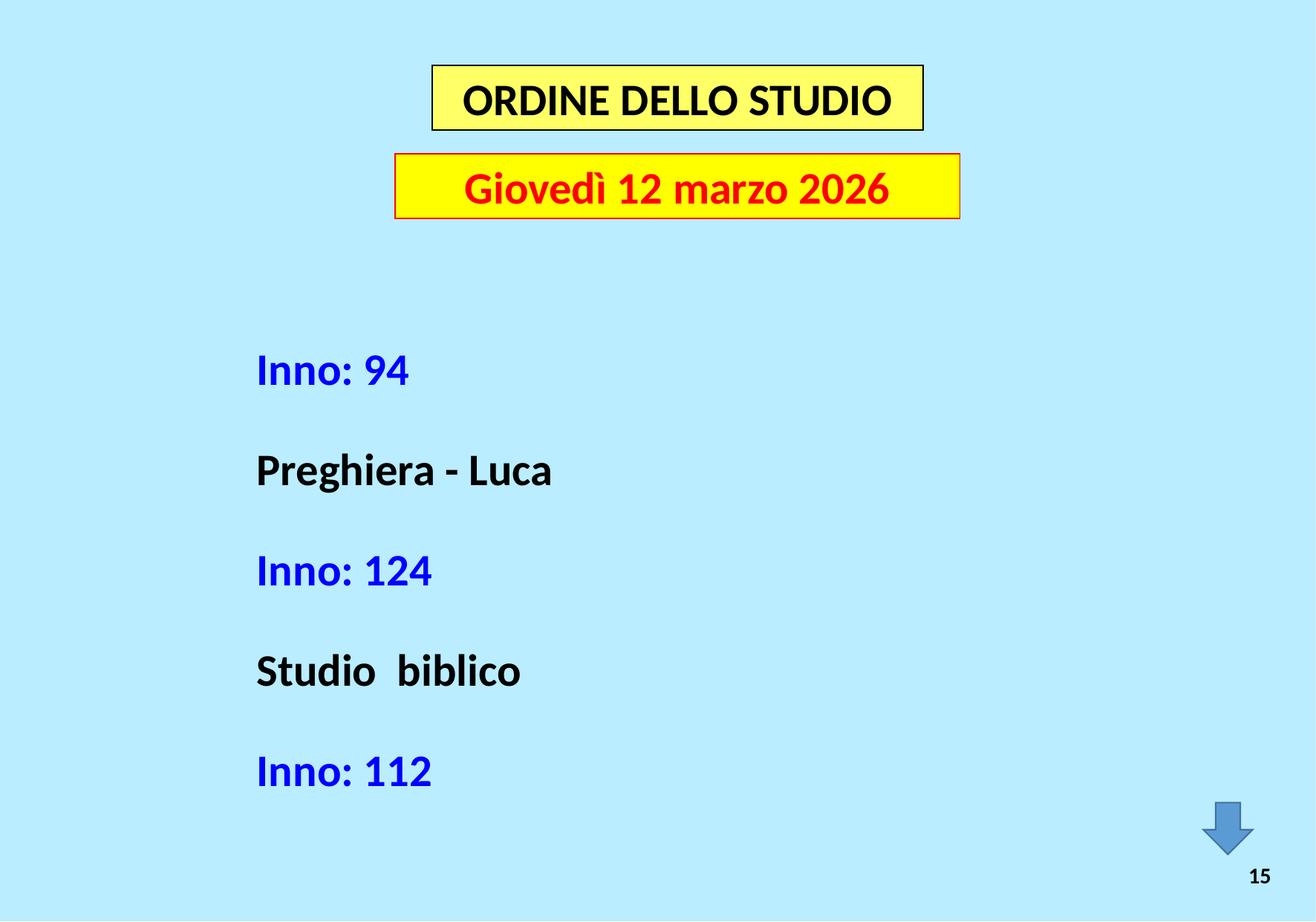

ORDINE DELLO STUDIO
Giovedì 12 marzo 2026
Inno: 94
Preghiera - Luca
Inno: 124
Studio  biblico
Inno: 112

15